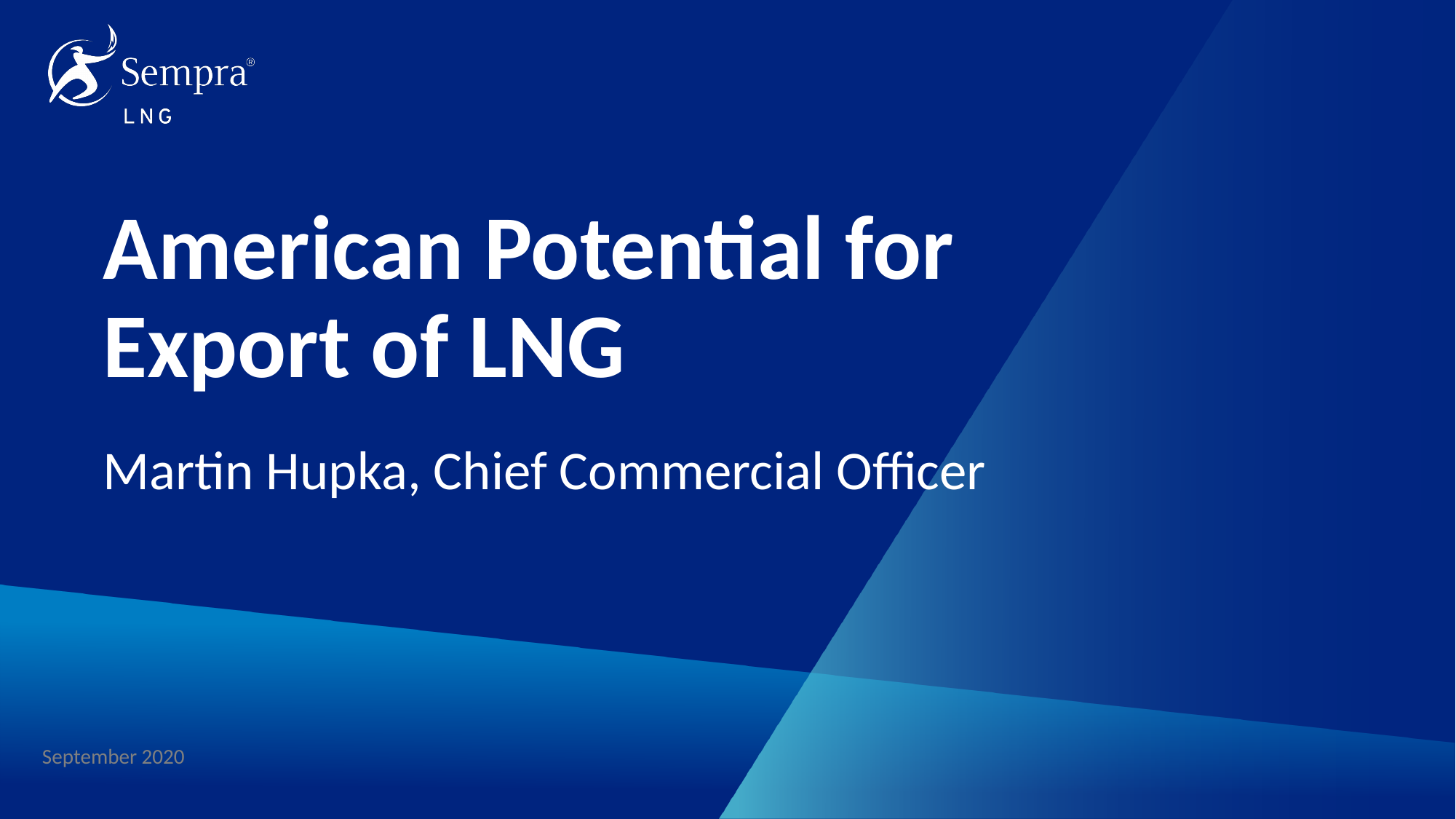

# American Potential for Export of LNG
Martin Hupka, Chief Commercial Officer
September 2020